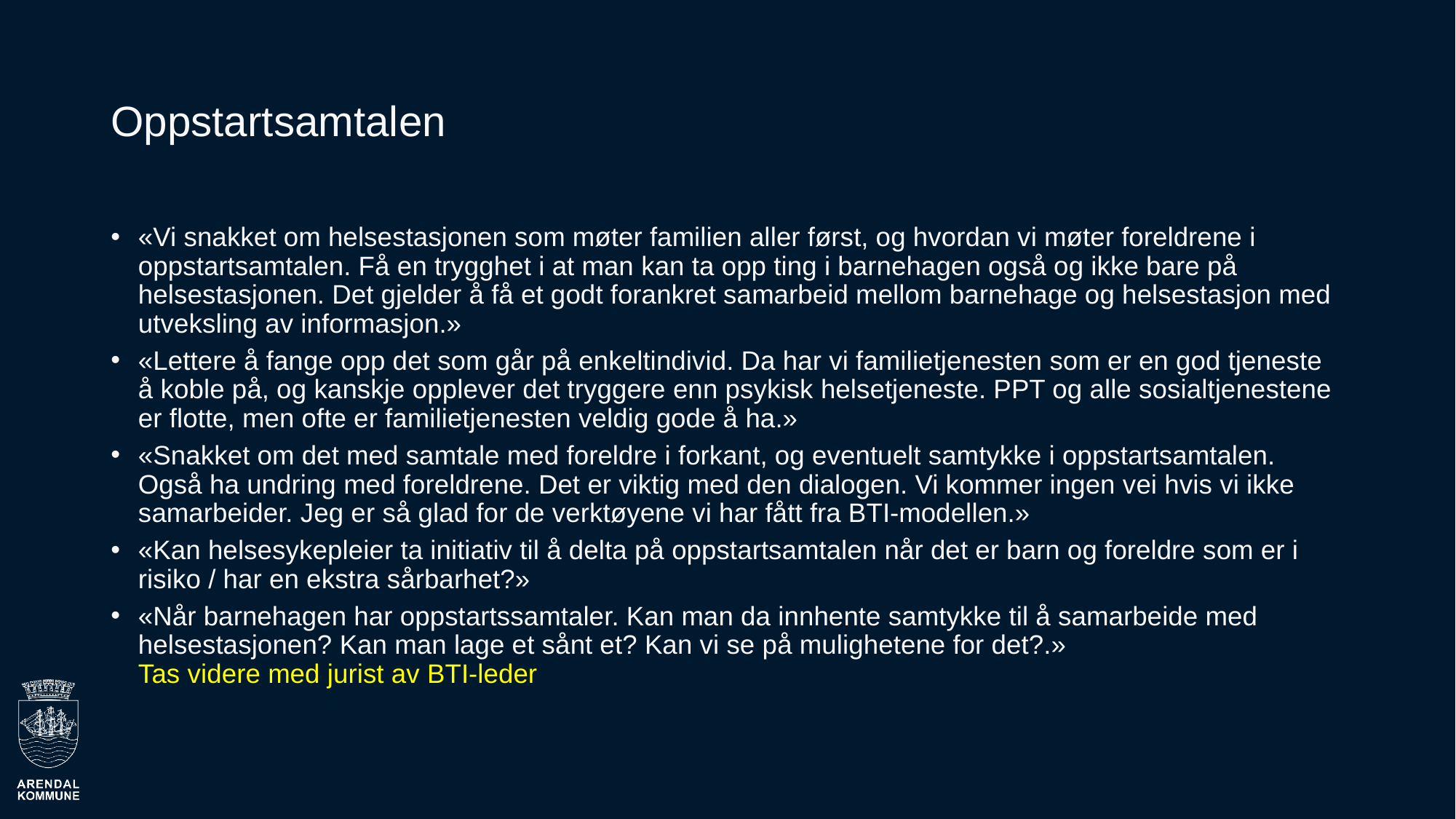

# Oppstartsamtalen
«Vi snakket om helsestasjonen som møter familien aller først, og hvordan vi møter foreldrene i oppstartsamtalen. Få en trygghet i at man kan ta opp ting i barnehagen også og ikke bare på helsestasjonen. Det gjelder å få et godt forankret samarbeid mellom barnehage og helsestasjon med utveksling av informasjon.»
«Lettere å fange opp det som går på enkeltindivid. Da har vi familietjenesten som er en god tjeneste å koble på, og kanskje opplever det tryggere enn psykisk helsetjeneste. PPT og alle sosialtjenestene er flotte, men ofte er familietjenesten veldig gode å ha.»
«Snakket om det med samtale med foreldre i forkant, og eventuelt samtykke i oppstartsamtalen. Også ha undring med foreldrene. Det er viktig med den dialogen. Vi kommer ingen vei hvis vi ikke samarbeider. Jeg er så glad for de verktøyene vi har fått fra BTI-modellen.»
«Kan helsesykepleier ta initiativ til å delta på oppstartsamtalen når det er barn og foreldre som er i risiko / har en ekstra sårbarhet?»
«Når barnehagen har oppstartssamtaler. Kan man da innhente samtykke til å samarbeide med helsestasjonen? Kan man lage et sånt et? Kan vi se på mulighetene for det?.»
Tas videre med jurist av BTI-leder